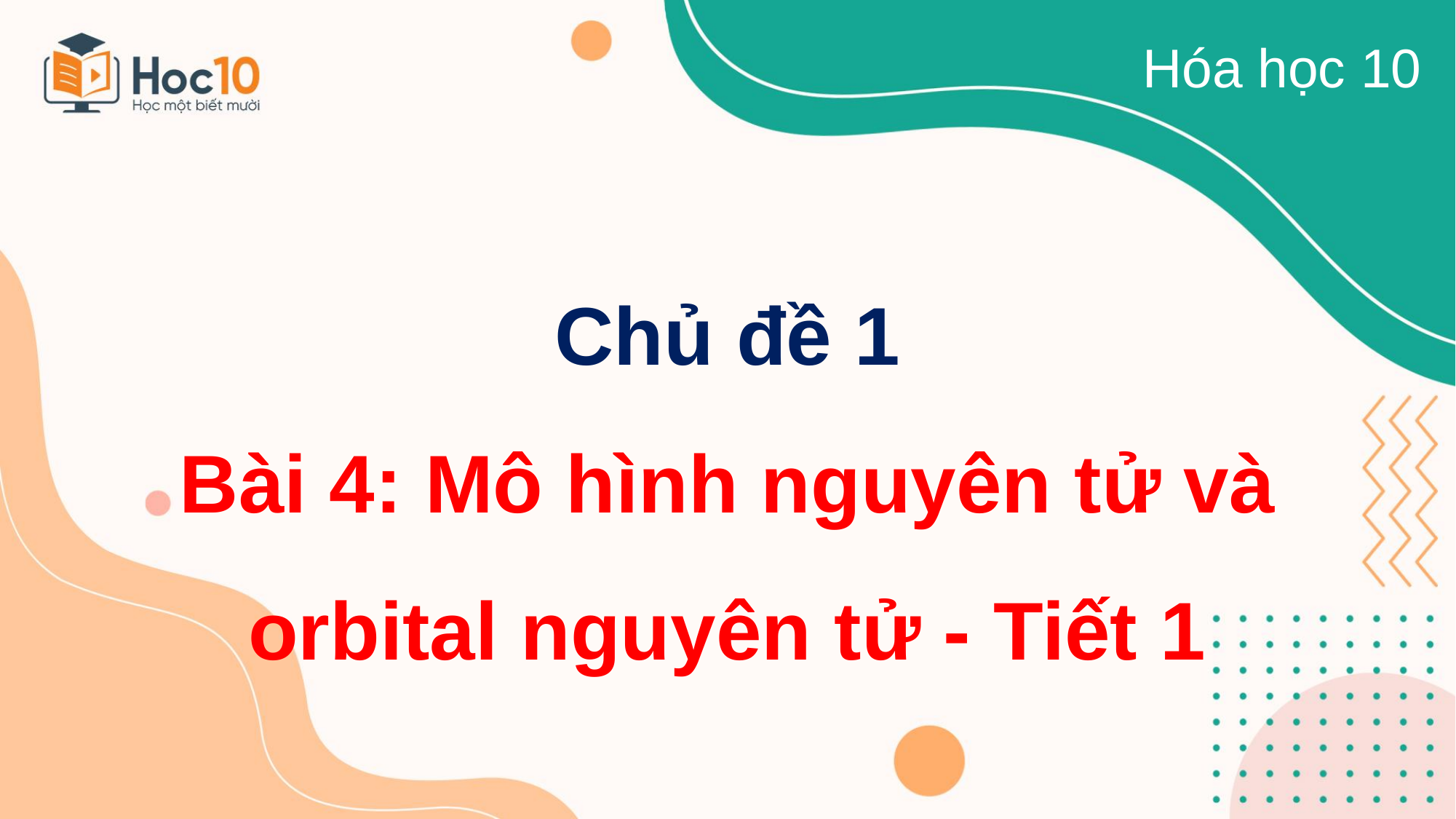

Hóa học 10
Chủ đề 1
Bài 4: Mô hình nguyên tử và orbital nguyên tử - Tiết 1